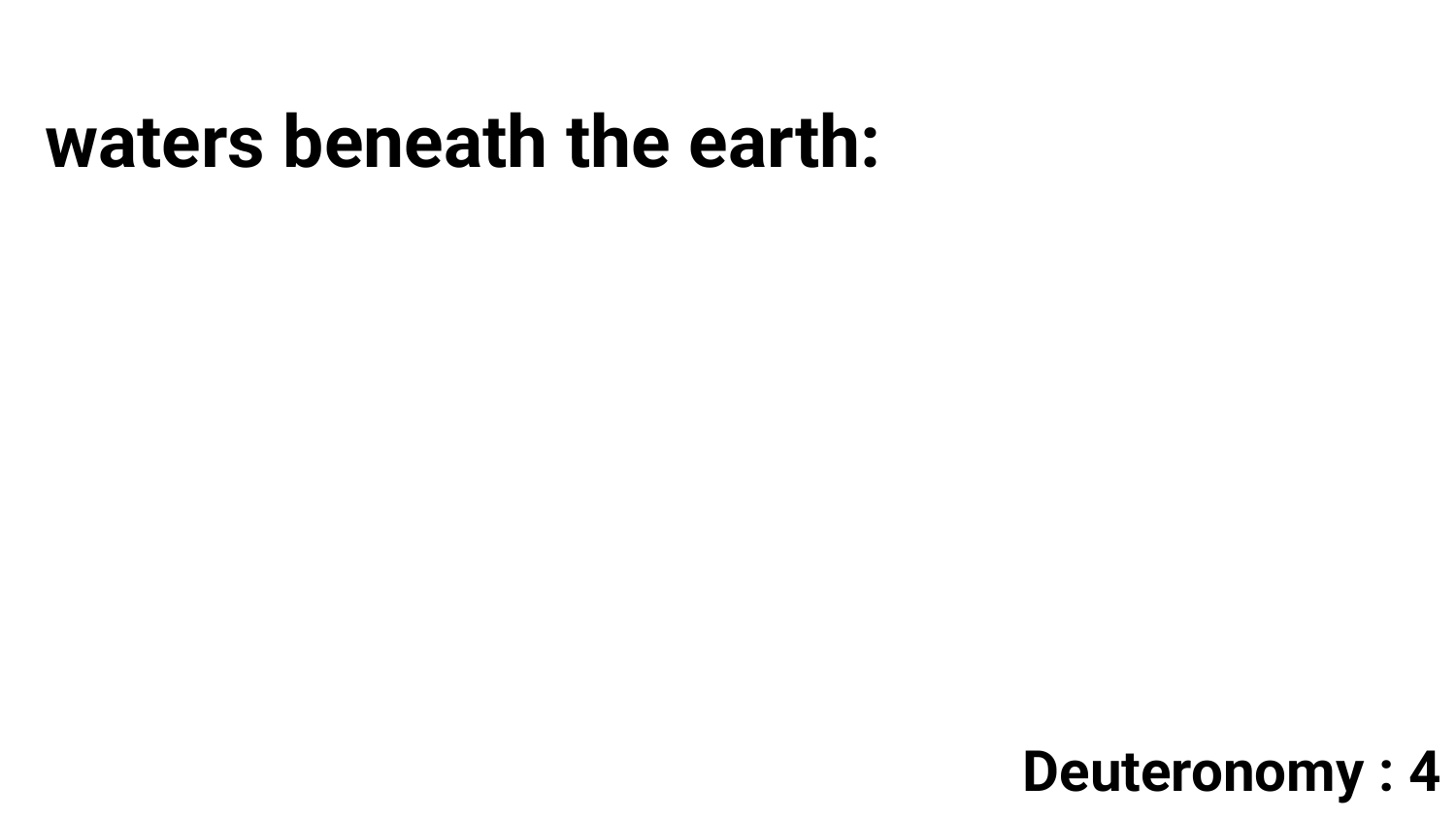

waters beneath the earth:
Deuteronomy : 4